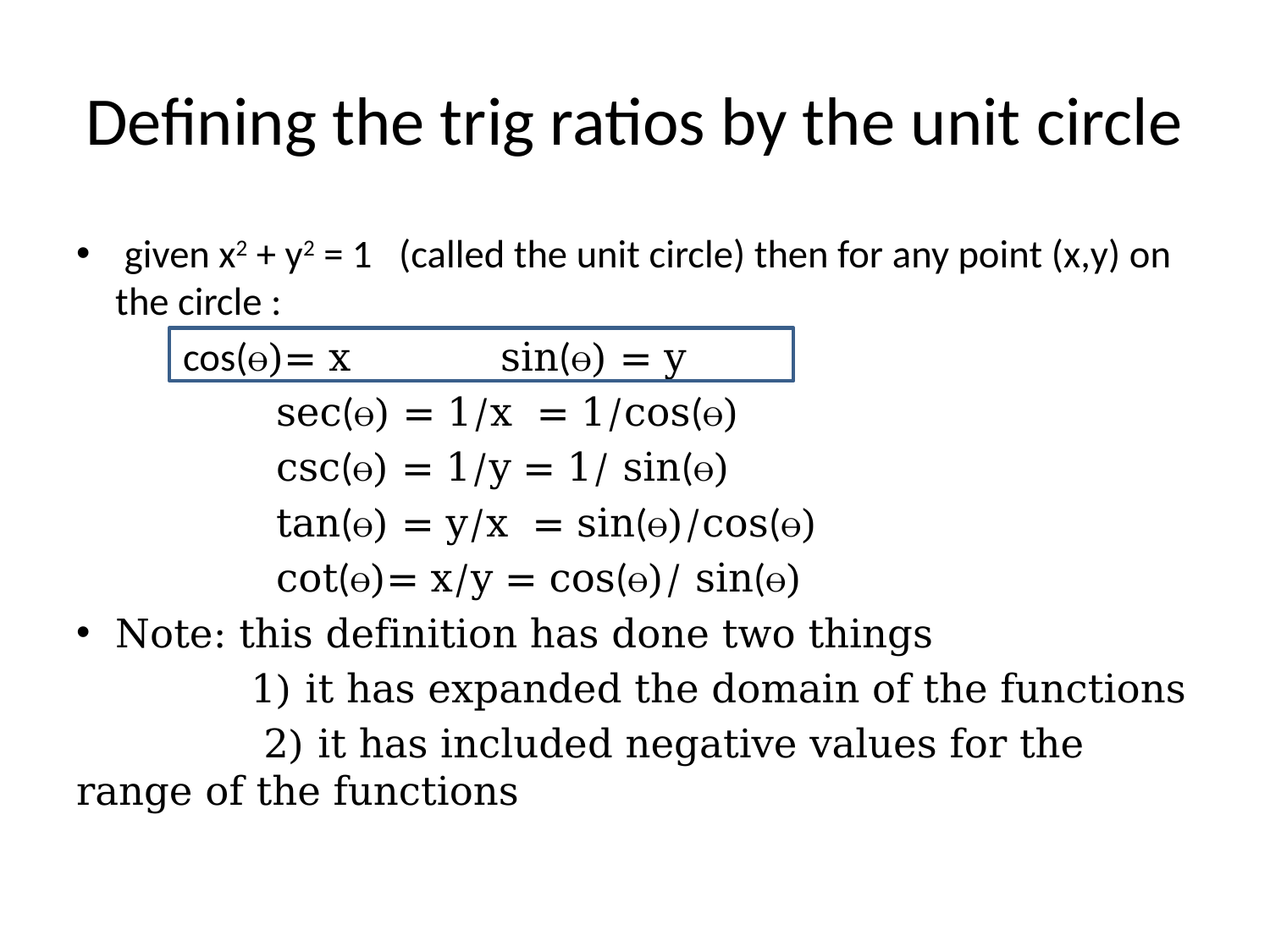

# Defining the trig ratios by the unit circle
 given x2 + y2 = 1   (called the unit circle) then for any point (x,y) on the circle :
            cos(ө)= x            sin(ө) = y
                sec(ө) = 1/x  = 1/cos(ө)
                csc(ө) = 1/y = 1/ sin(ө)
                tan(ө) = y/x  = sin(ө)/cos(ө)
                cot(ө)= x/y = cos(ө)/ sin(ө)
Note: this definition has done two things
              1) it has expanded the domain of the functions
               2) it has included negative values for the range of the functions